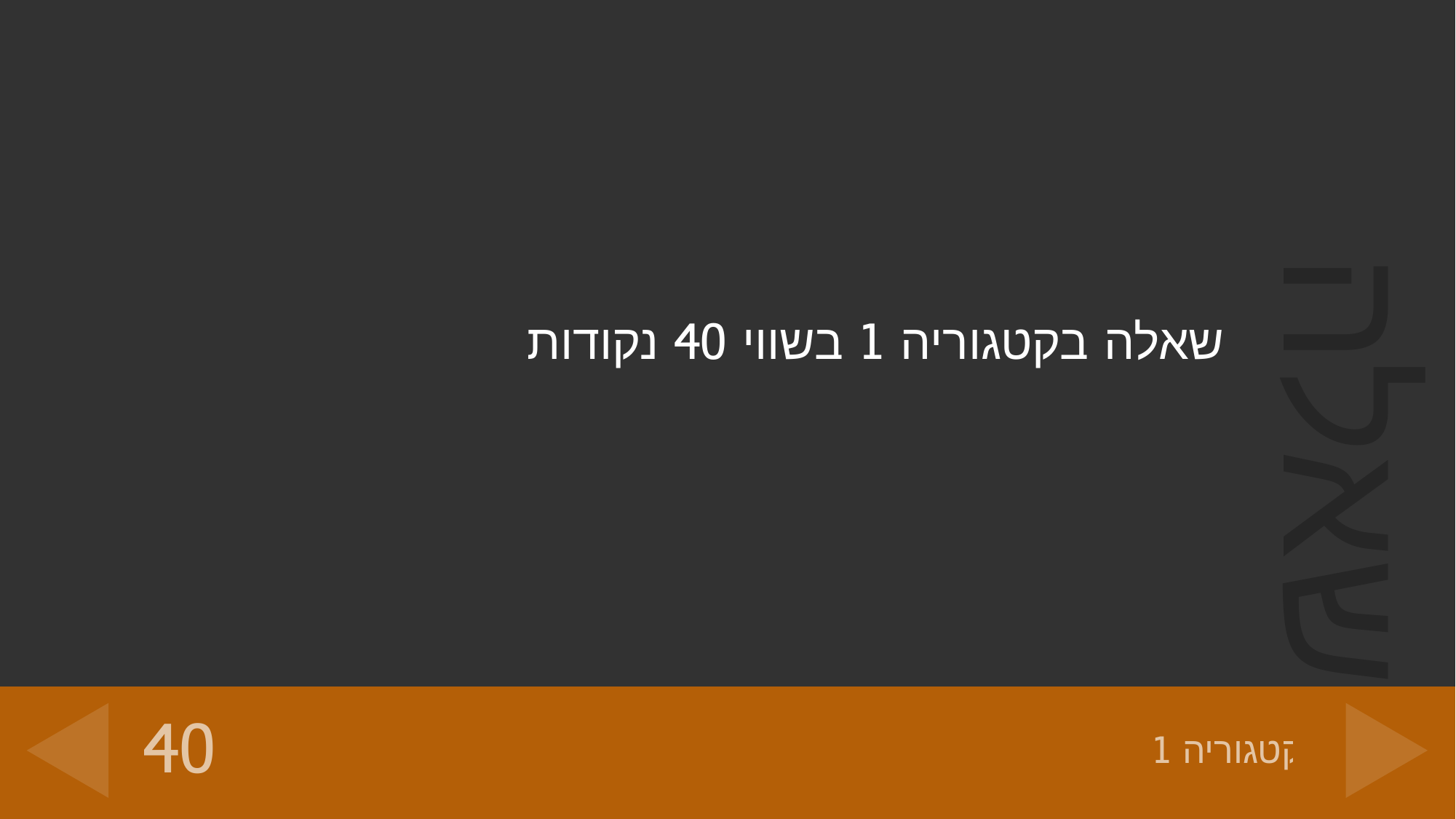

שאלה בקטגוריה 1 בשווי 40 נקודות
40
# קטגוריה 1